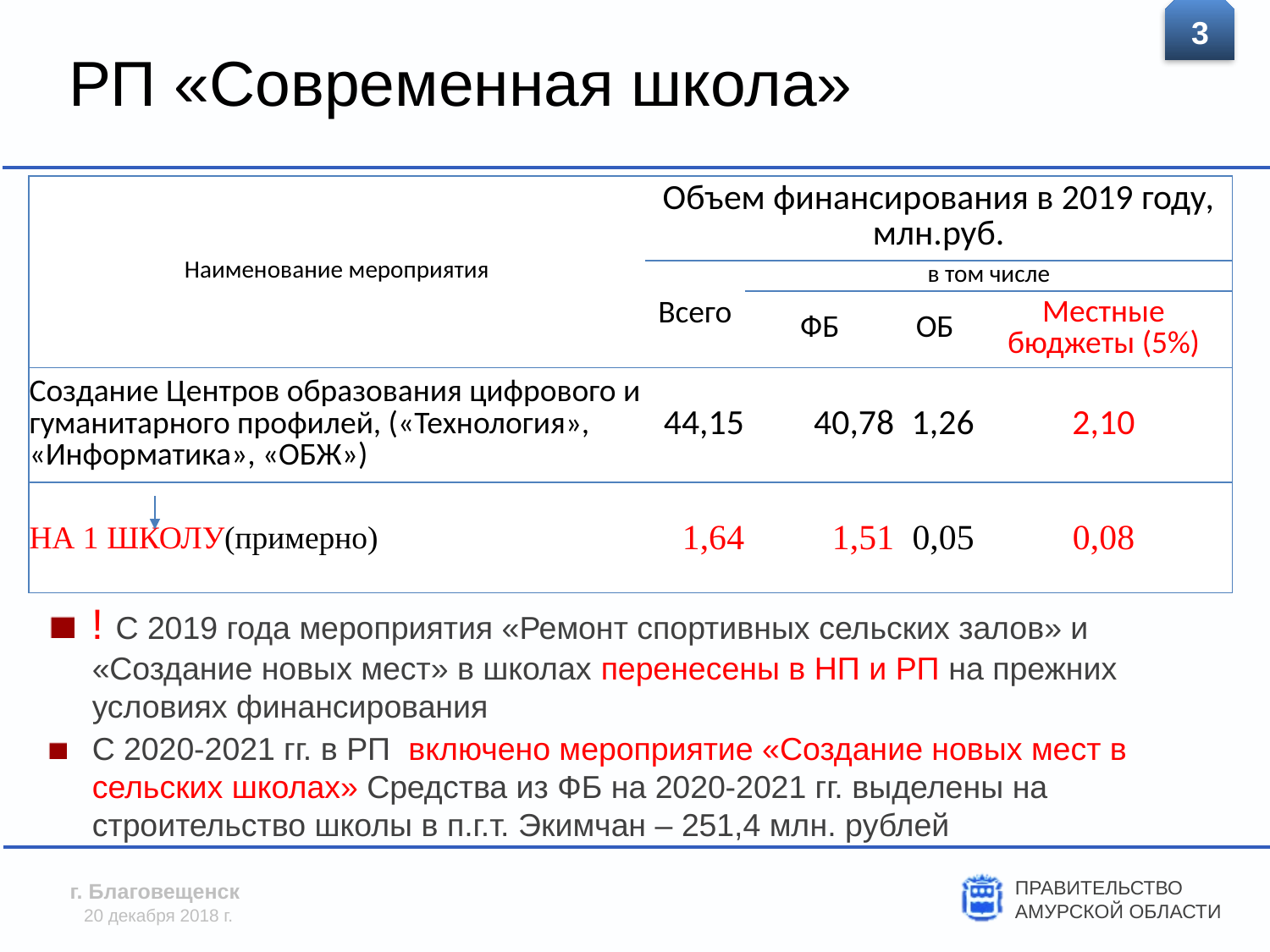

3
РП «Современная школа»
| Наименование мероприятия | Объем финансирования в 2019 году, млн.руб. |  |  |  |
| --- | --- | --- | --- | --- |
|  | Всего | в том числе |  |  |
|  |  | ФБ | ОБ | Местные бюджеты (5%) |
| Создание Центров образования цифрового и гуманитарного профилей, («Технология», «Информатика», «ОБЖ») | 44,15 | 40,78 | 1,26 | 2,10 |
| НА 1 ШКОЛУ(примерно) | 1,64 | 1,51 | 0,05 | 0,08 |
! С 2019 года мероприятия «Ремонт спортивных сельских залов» и «Создание новых мест» в школах перенесены в НП и РП на прежних условиях финансирования
С 2020-2021 гг. в РП  включено мероприятие «Создание новых мест в сельских школах» Средства из ФБ на 2020-2021 гг. выделены на строительство школы в п.г.т. Экимчан – 251,4 млн. рублей
г. Благовещенск
20 декабря 2018 г.